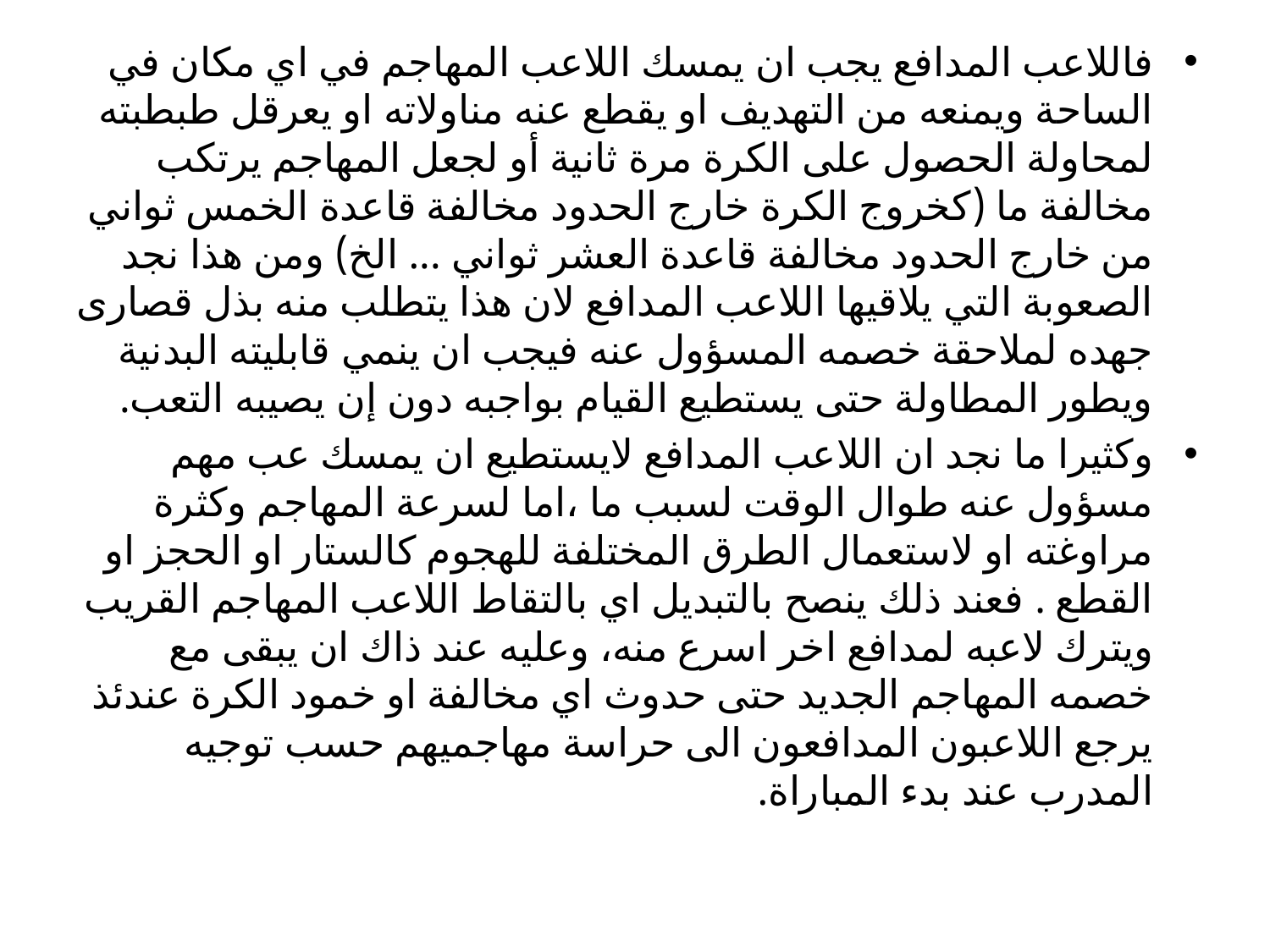

فاللاعب المدافع يجب ان يمسك اللاعب المهاجم في اي مكان في الساحة ويمنعه من التهديف او يقطع عنه مناولاته او يعرقل طبطبته لمحاولة الحصول على الكرة مرة ثانية أو لجعل المهاجم يرتكب مخالفة ما (كخروج الكرة خارج الحدود مخالفة قاعدة الخمس ثواني من خارج الحدود مخالفة قاعدة العشر ثواني ... الخ) ومن هذا نجد الصعوبة التي يلاقيها اللاعب المدافع لان هذا يتطلب منه بذل قصارى جهده لملاحقة خصمه المسؤول عنه فيجب ان ينمي قابليته البدنية ويطور المطاولة حتى يستطيع القيام بواجبه دون إن يصيبه التعب.
	وكثيرا ما نجد ان اللاعب المدافع لايستطيع ان يمسك عب مهم مسؤول عنه طوال الوقت لسبب ما ،اما لسرعة المهاجم وكثرة مراوغته او لاستعمال الطرق المختلفة للهجوم كالستار او الحجز او القطع . فعند ذلك ينصح بالتبديل اي بالتقاط اللاعب المهاجم القريب ويترك لاعبه لمدافع اخر اسرع منه، وعليه عند ذاك ان يبقى مع خصمه المهاجم الجديد حتى حدوث اي مخالفة او خمود الكرة عندئذ يرجع اللاعبون المدافعون الى حراسة مهاجميهم حسب توجيه المدرب عند بدء المباراة.